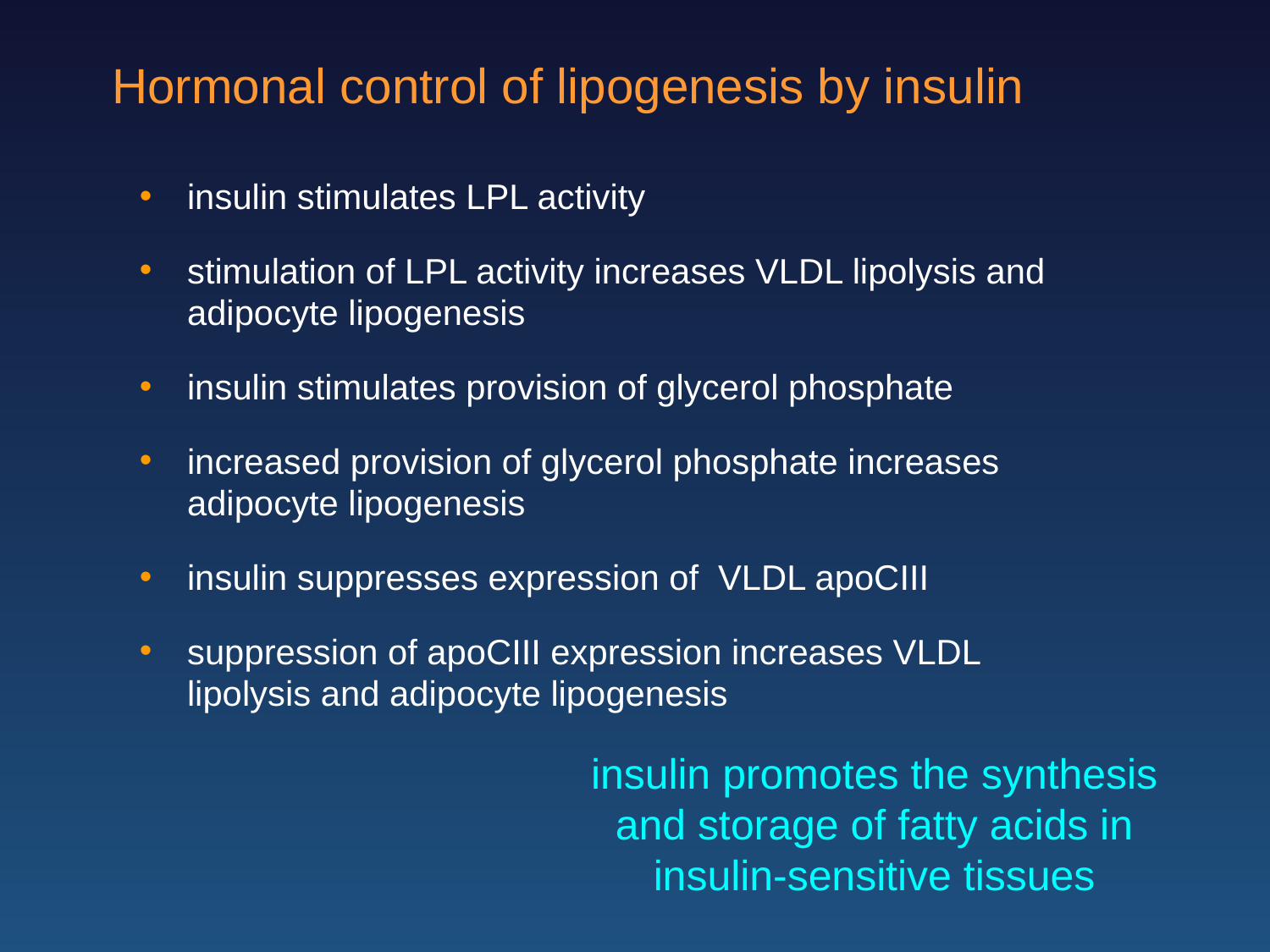

Hormonal control of lipogenesis by insulin
insulin stimulates LPL activity
stimulation of LPL activity increases VLDL lipolysis and adipocyte lipogenesis
insulin stimulates provision of glycerol phosphate
increased provision of glycerol phosphate increases adipocyte lipogenesis
insulin suppresses expression of  VLDL apoCIII
suppression of apoCIII expression increases VLDL lipolysis and adipocyte lipogenesis
insulin promotes the synthesis and storage of fatty acids in insulin-sensitive tissues